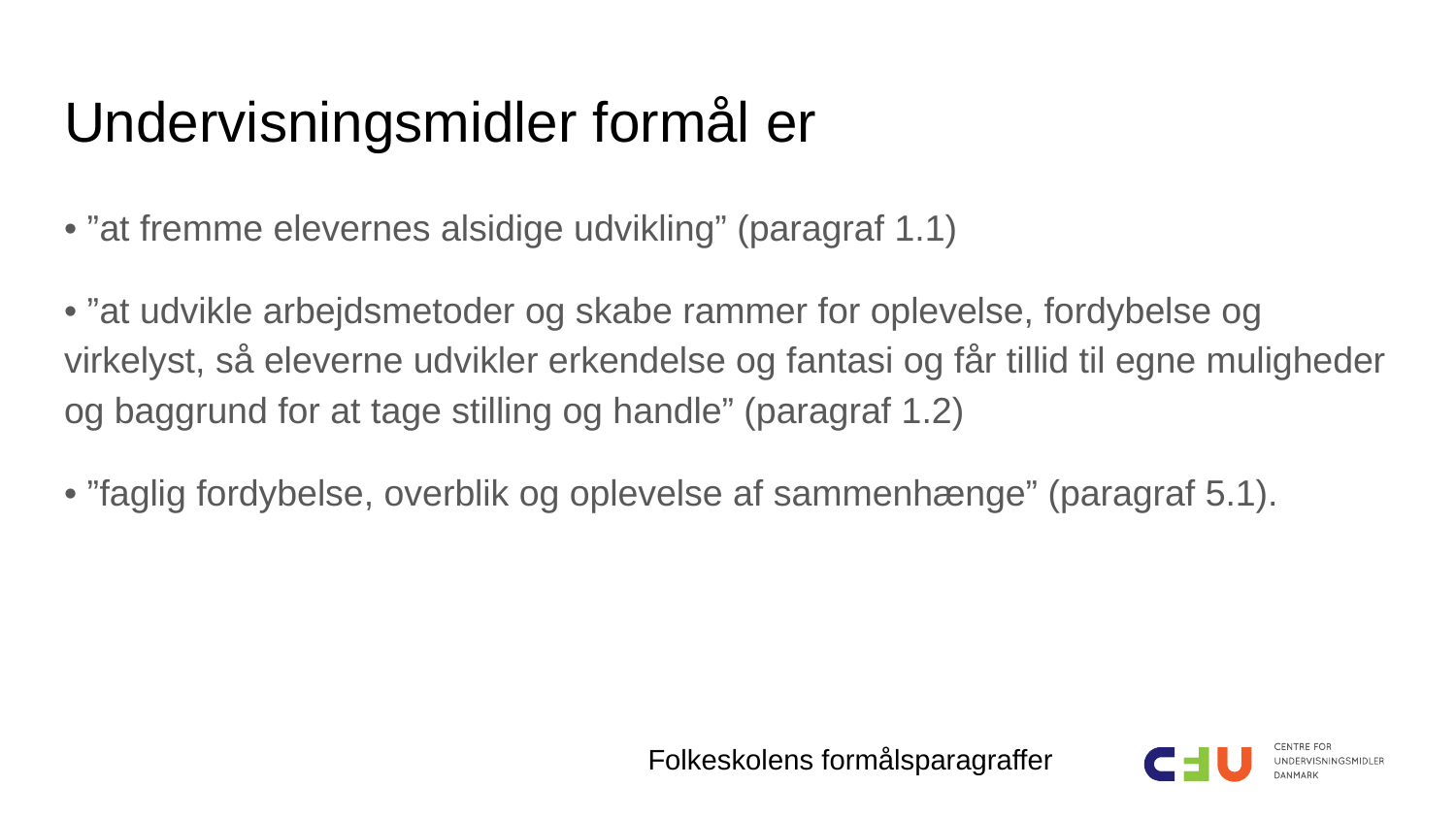

# Undervisningsmidler formål er
• ”at fremme elevernes alsidige udvikling” (paragraf 1.1)
• ”at udvikle arbejdsmetoder og skabe rammer for oplevelse, fordybelse og virkelyst, så eleverne udvikler erkendelse og fantasi og får tillid til egne muligheder og baggrund for at tage stilling og handle” (paragraf 1.2)
• ”faglig fordybelse, overblik og oplevelse af sammenhænge” (paragraf 5.1).
Folkeskolens formålsparagraffer